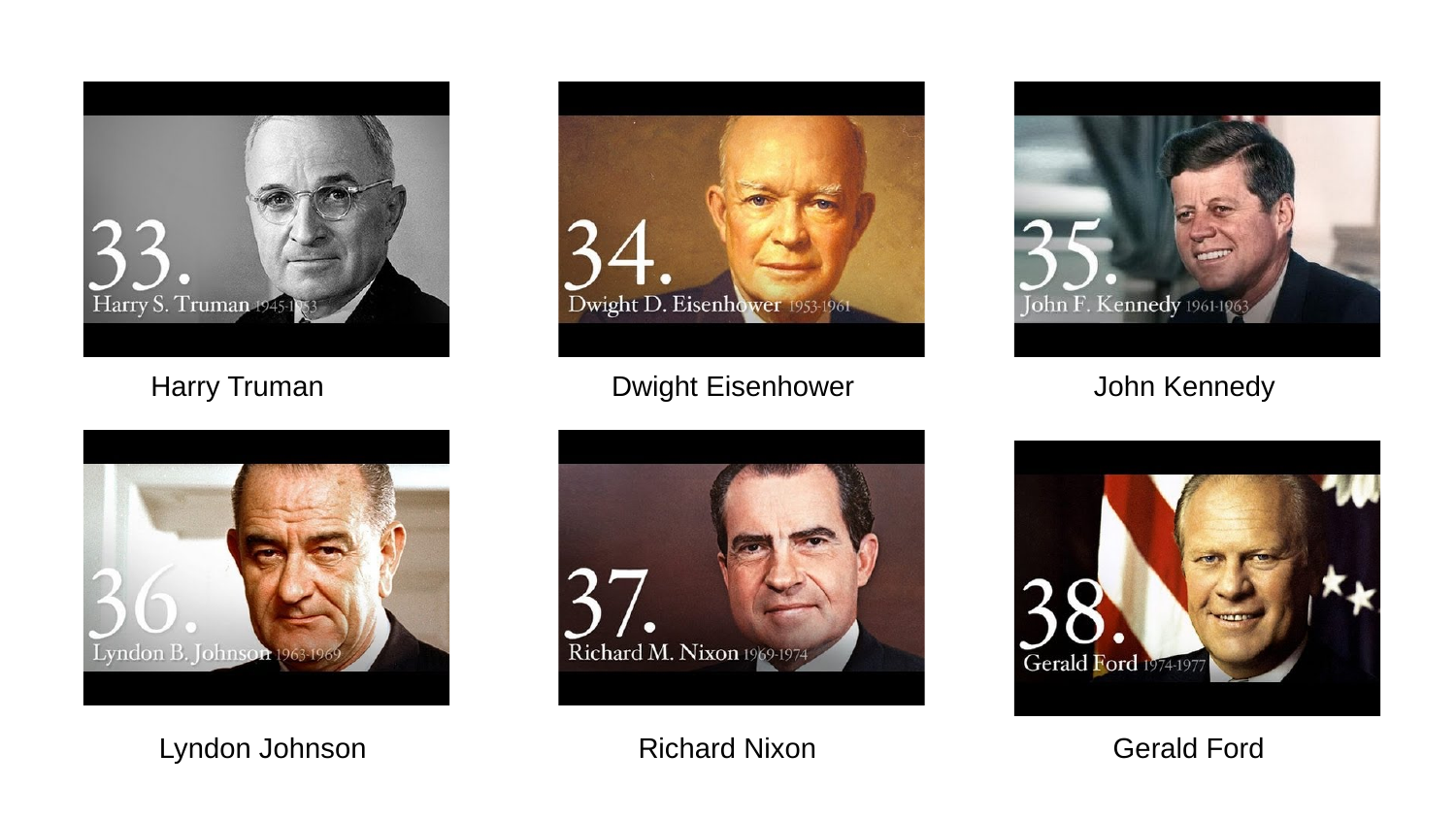

Harry Truman                                    Dwight Eisenhower                              John Kennedy

        Lyndon Johnson                                  Richard Nixon                                     Gerald Ford